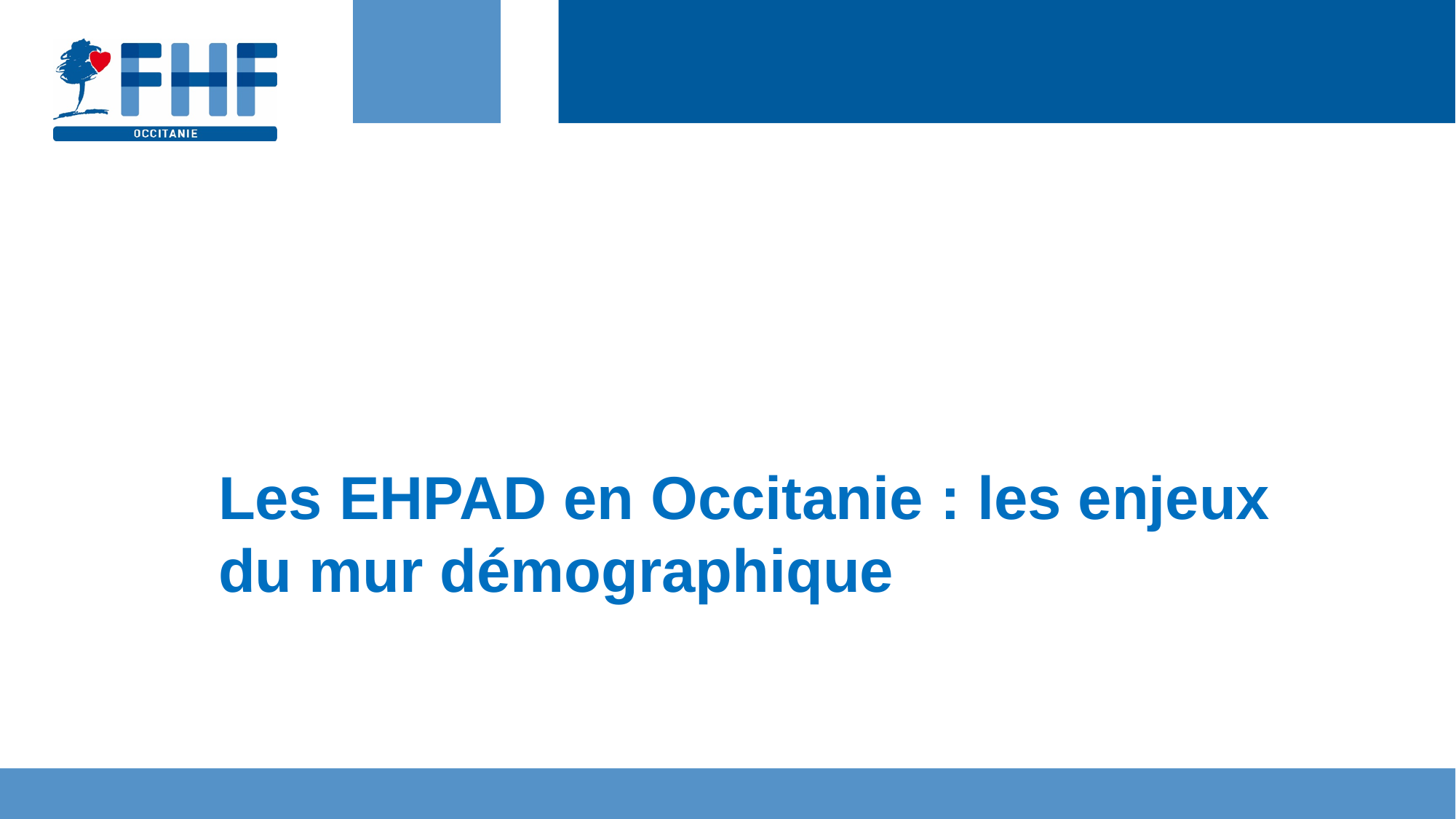

Les EHPAD en Occitanie : les enjeux du mur démographique